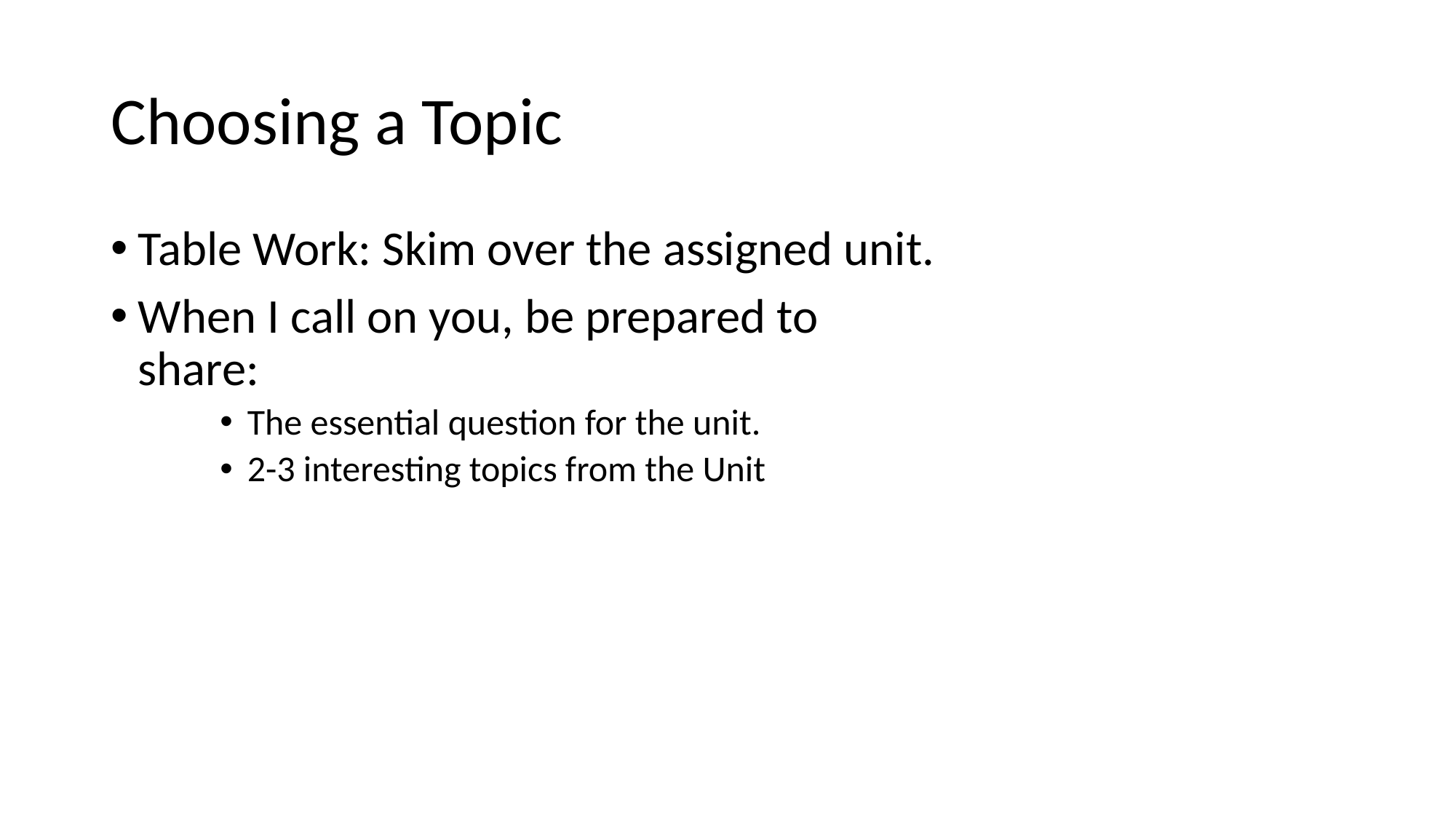

# Choosing a Topic
Table Work: Skim over the assigned unit.
When I call on you, be prepared to share:
The essential question for the unit.
2-3 interesting topics from the Unit